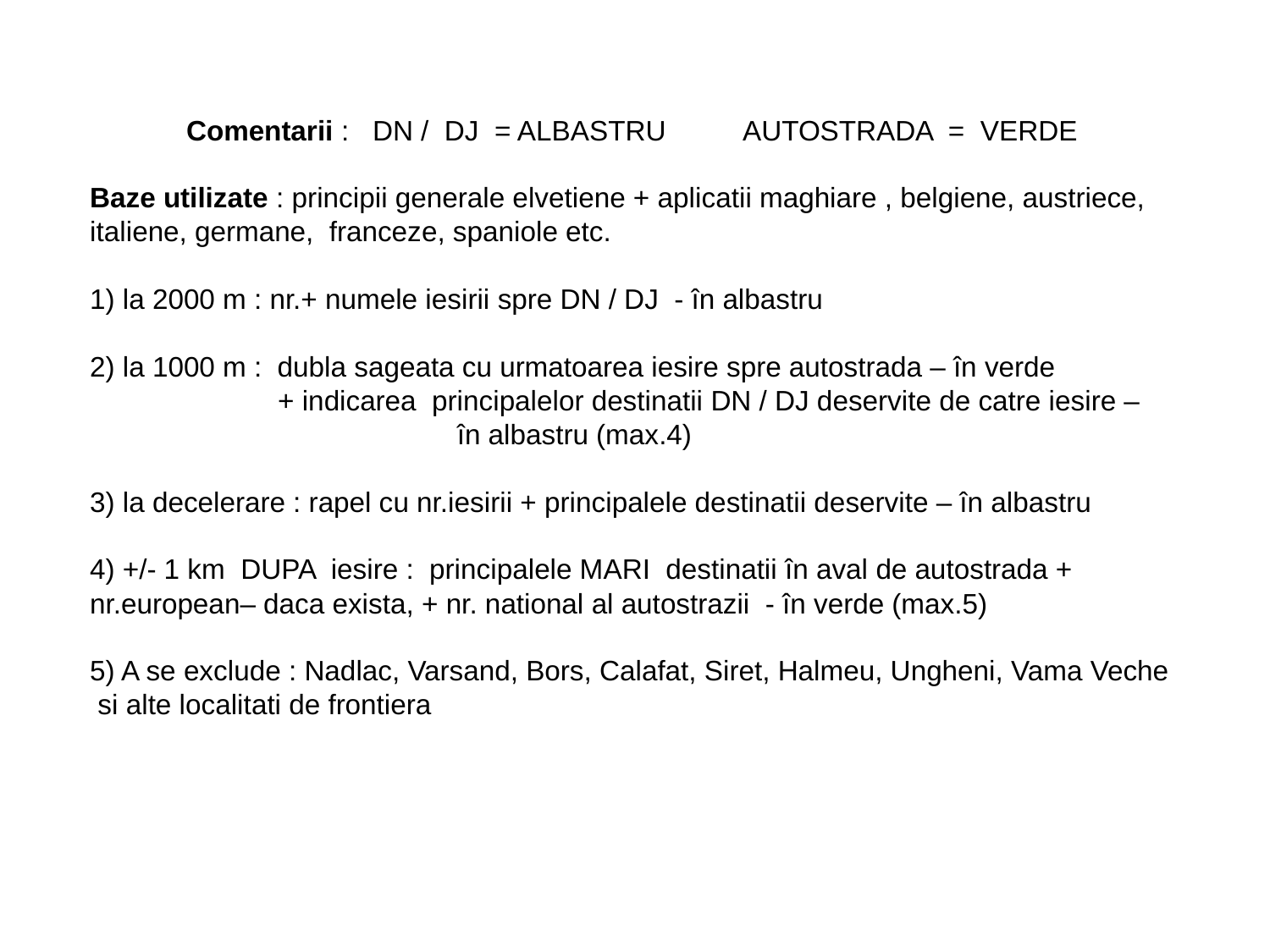

Comentarii :   DN /  DJ  = ALBASTRU          AUTOSTRADA  =  VERDE

Baze utilizate : principii generale elvetiene + aplicatii maghiare , belgiene, austriece, italiene, germane,  franceze, spaniole etc.

1) la 2000 m : nr.+ numele iesirii spre DN / DJ  - în albastru

2) la 1000 m :  dubla sageata cu urmatoarea iesire spre autostrada – în verde
                        + indicarea  principalelor destinatii DN / DJ deservite de catre iesire –                                                    în albastru (max.4)

3) la decelerare : rapel cu nr.iesirii + principalele destinatii deservite – în albastru

4) +/- 1 km  DUPA  iesire :  principalele MARI  destinatii în aval de autostrada + nr.european– daca exista, + nr. national al autostrazii  - în verde (max.5)

5) A se exclude : Nadlac, Varsand, Bors, Calafat, Siret, Halmeu, Ungheni, Vama Veche  si alte localitati de frontiera